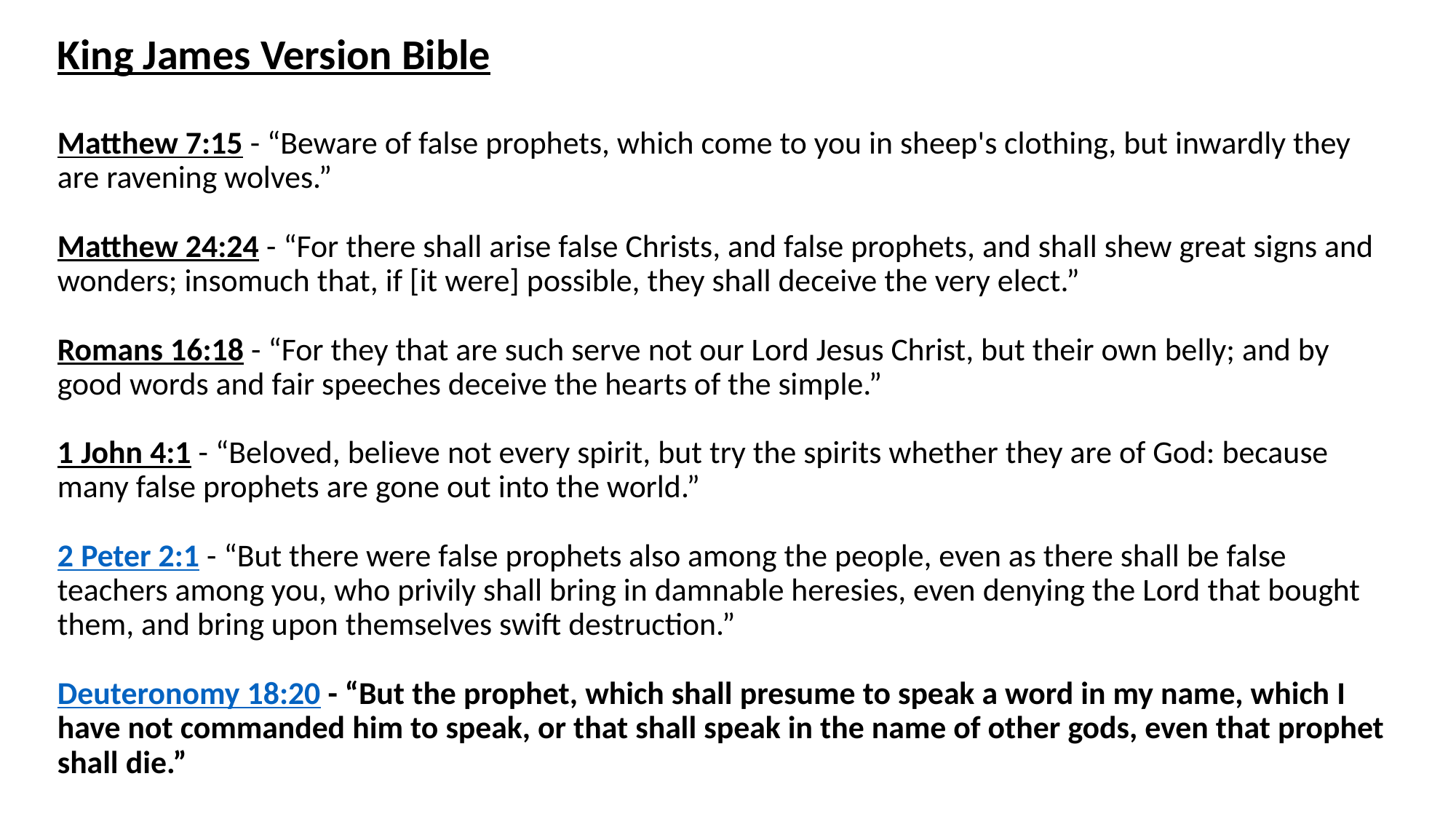

King James Version Bible

Matthew 7:15 - “Beware of false prophets, which come to you in sheep's clothing, but inwardly they are ravening wolves.”

Matthew 24:24 - “For there shall arise false Christs, and false prophets, and shall shew great signs and wonders; insomuch that, if [it were] possible, they shall deceive the very elect.”
Romans 16:18 - “For they that are such serve not our Lord Jesus Christ, but their own belly; and by good words and fair speeches deceive the hearts of the simple.”
1 John 4:1 - “Beloved, believe not every spirit, but try the spirits whether they are of God: because many false prophets are gone out into the world.”
2 Peter 2:1 - “But there were false prophets also among the people, even as there shall be false teachers among you, who privily shall bring in damnable heresies, even denying the Lord that bought them, and bring upon themselves swift destruction.”
Deuteronomy 18:20 - “But the prophet, which shall presume to speak a word in my name, which I have not commanded him to speak, or that shall speak in the name of other gods, even that prophet shall die.”